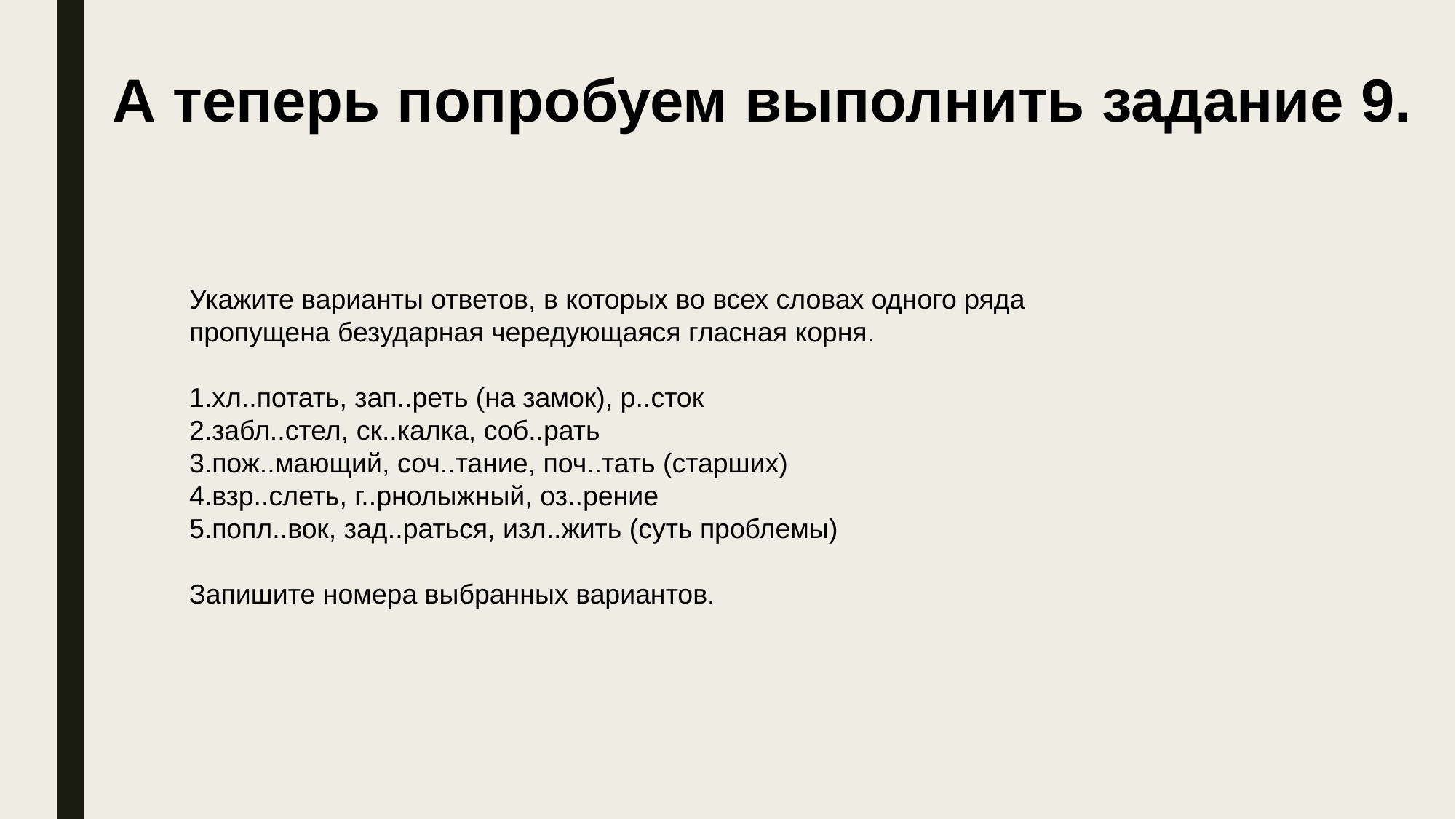

А теперь попробуем выполнить задание 9.
Укажите варианты ответов, в которых во всех словах одного ряда пропущена безударная чередующаяся гласная корня.

хл..потать, зап..реть (на замок), р..сток
забл..стел, ск..калка, соб..рать
пож..мающий, соч..тание, поч..тать (старших)
взр..слеть, г..рнолыжный, оз..рение
попл..вок, зад..раться, изл..жить (суть проблемы)

Запишите номера выбранных вариантов.